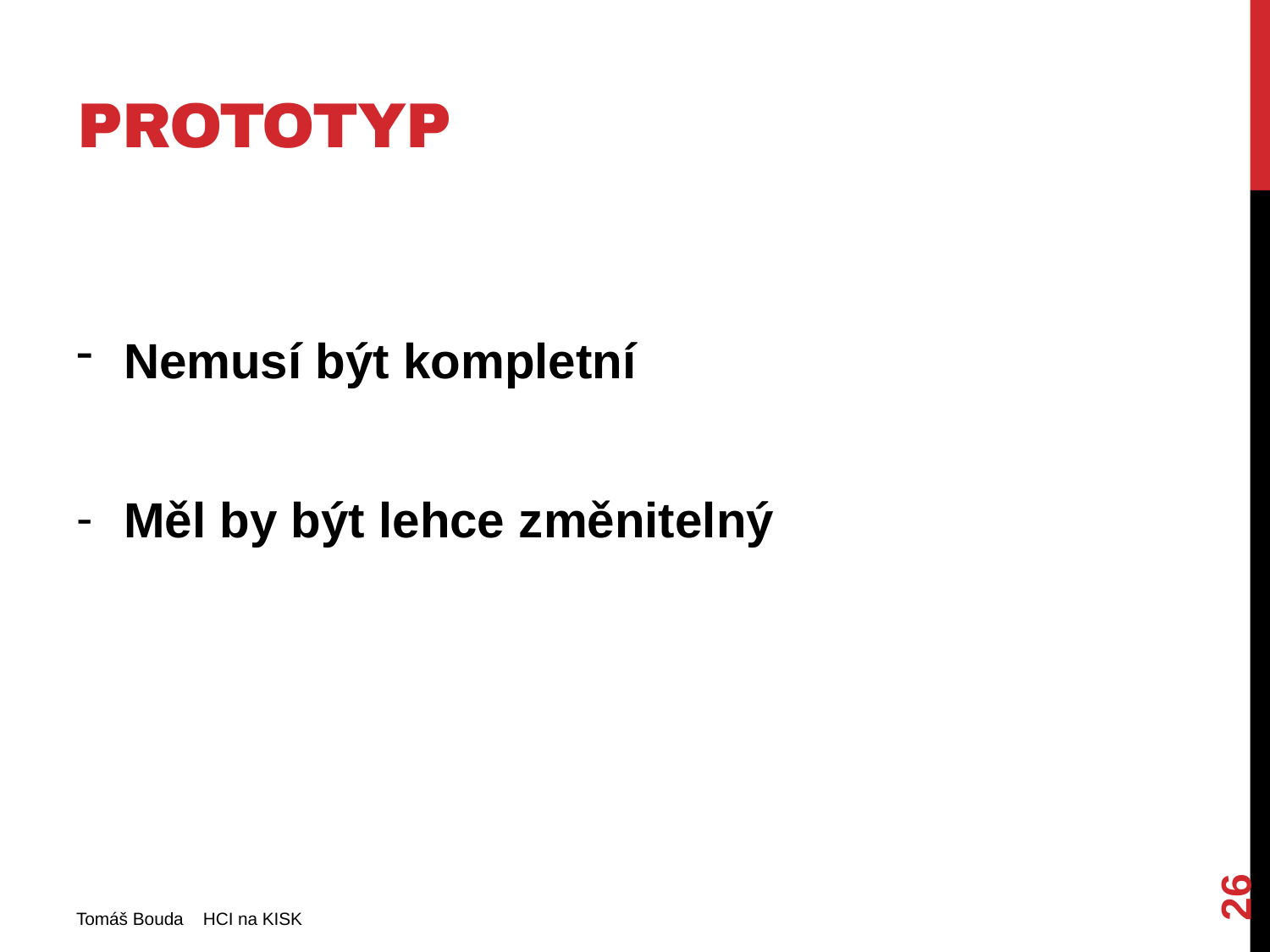

# Prototyp

Nemusí být kompletní

Měl by být lehce změnitelný

26
Tomáš Bouda    HCI na KISK